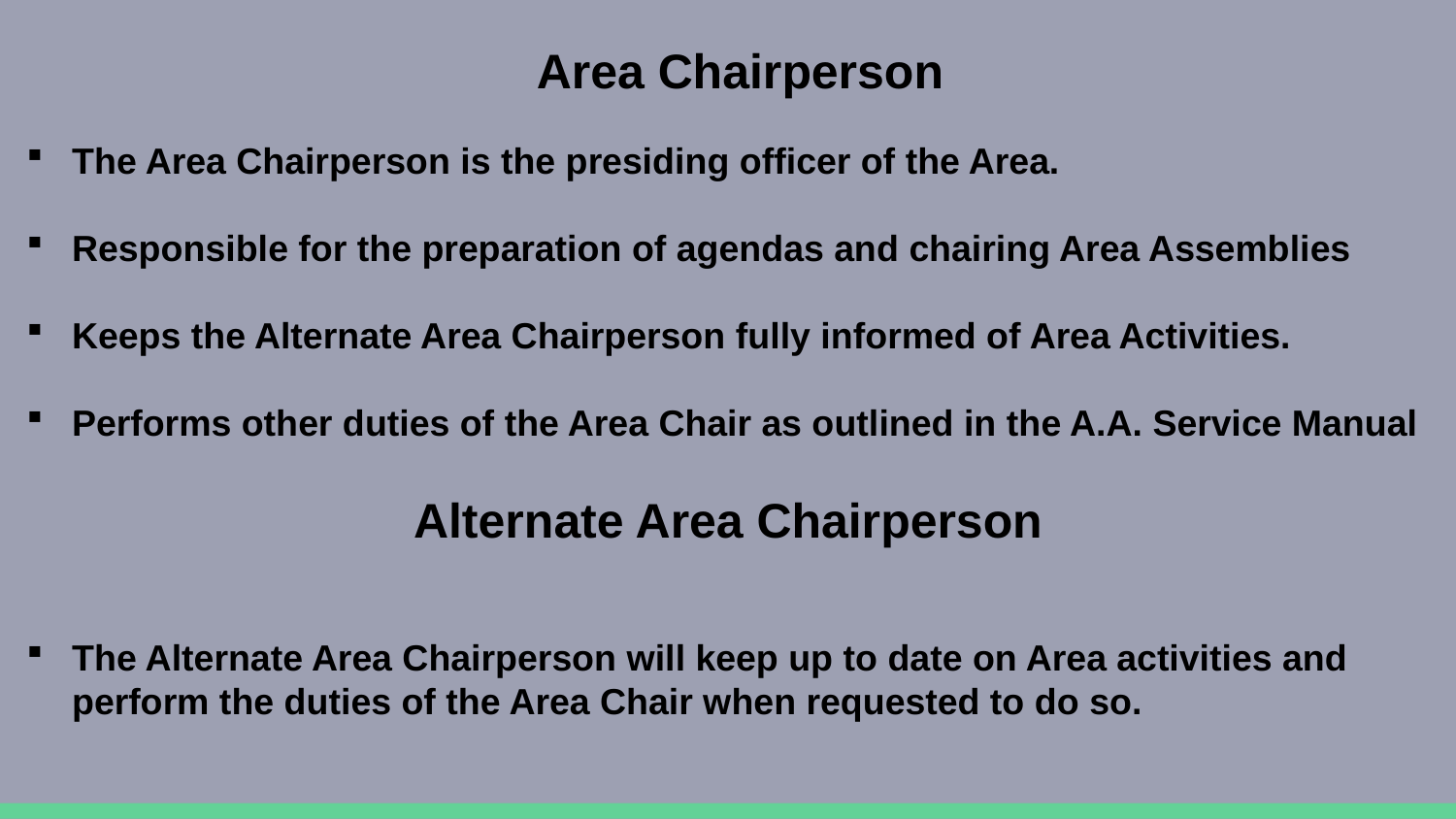

Area Chairperson
The Area Chairperson is the presiding officer of the Area.

Responsible for the preparation of agendas and chairing Area Assemblies

Keeps the Alternate Area Chairperson fully informed of Area Activities.

Performs other duties of the Area Chair as outlined in the A.A. Service Manual
Alternate Area Chairperson
The Alternate Area Chairperson will keep up to date on Area activities and perform the duties of the Area Chair when requested to do so.